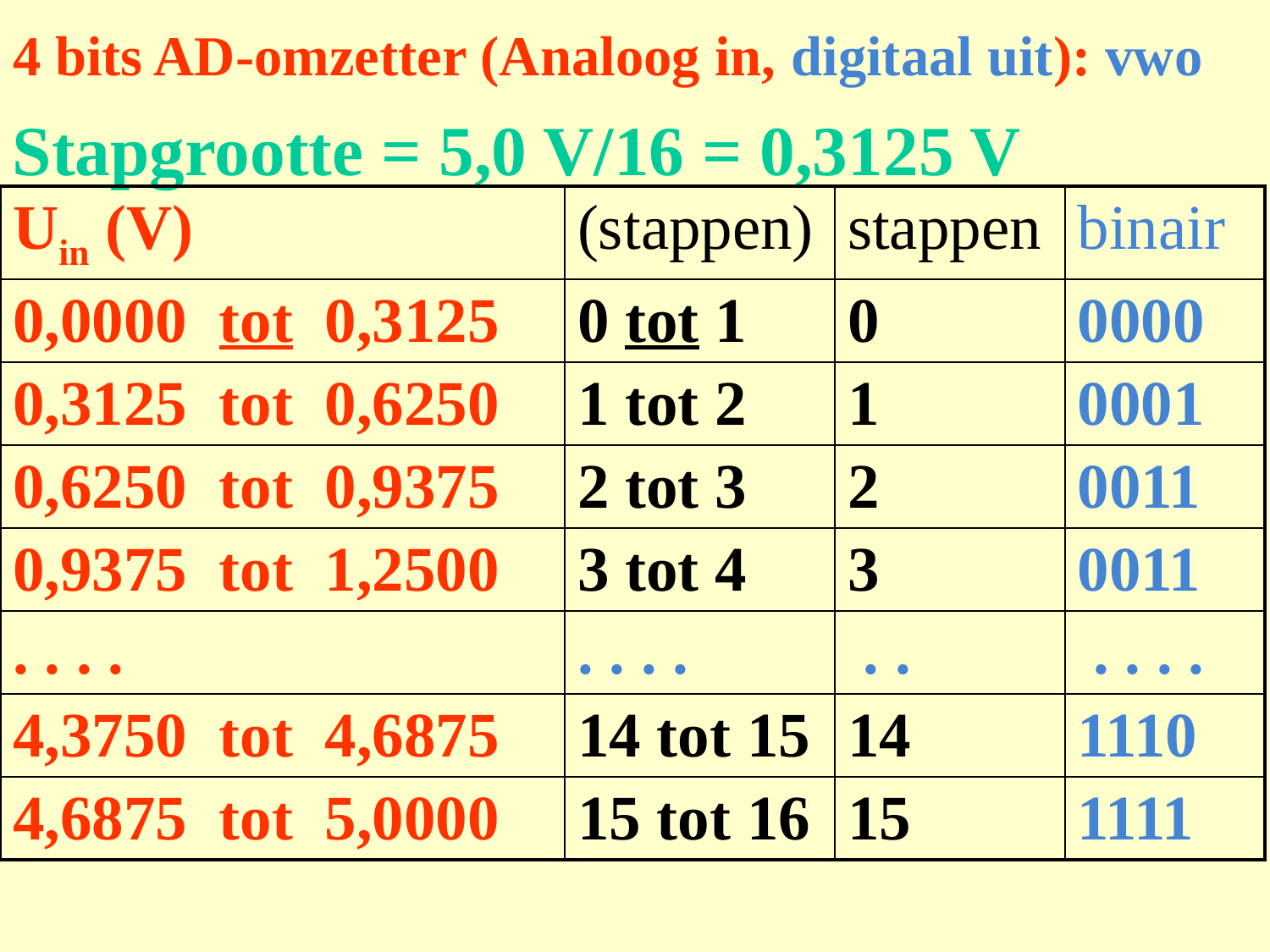

# 4 bits AD-omzetter (Analoog in, digitaal uit): vwo
Stapgrootte = 5,0 V/16 = 0,3125 V
| Uin (V) | (stappen) | stappen | binair |
| --- | --- | --- | --- |
| 0,0000 tot 0,3125 | 0 tot 1 | 0 | 0000 |
| 0,3125 tot 0,6250 | 1 tot 2 | 1 | 0001 |
| 0,6250 tot 0,9375 | 2 tot 3 | 2 | 0011 |
| 0,9375 tot 1,2500 | 3 tot 4 | 3 | 0011 |
| . . . . | . . . . | . . | . . . . |
| 4,3750 tot 4,6875 | 14 tot 15 | 14 | 1110 |
| 4,6875 tot 5,0000 | 15 tot 16 | 15 | 1111 |